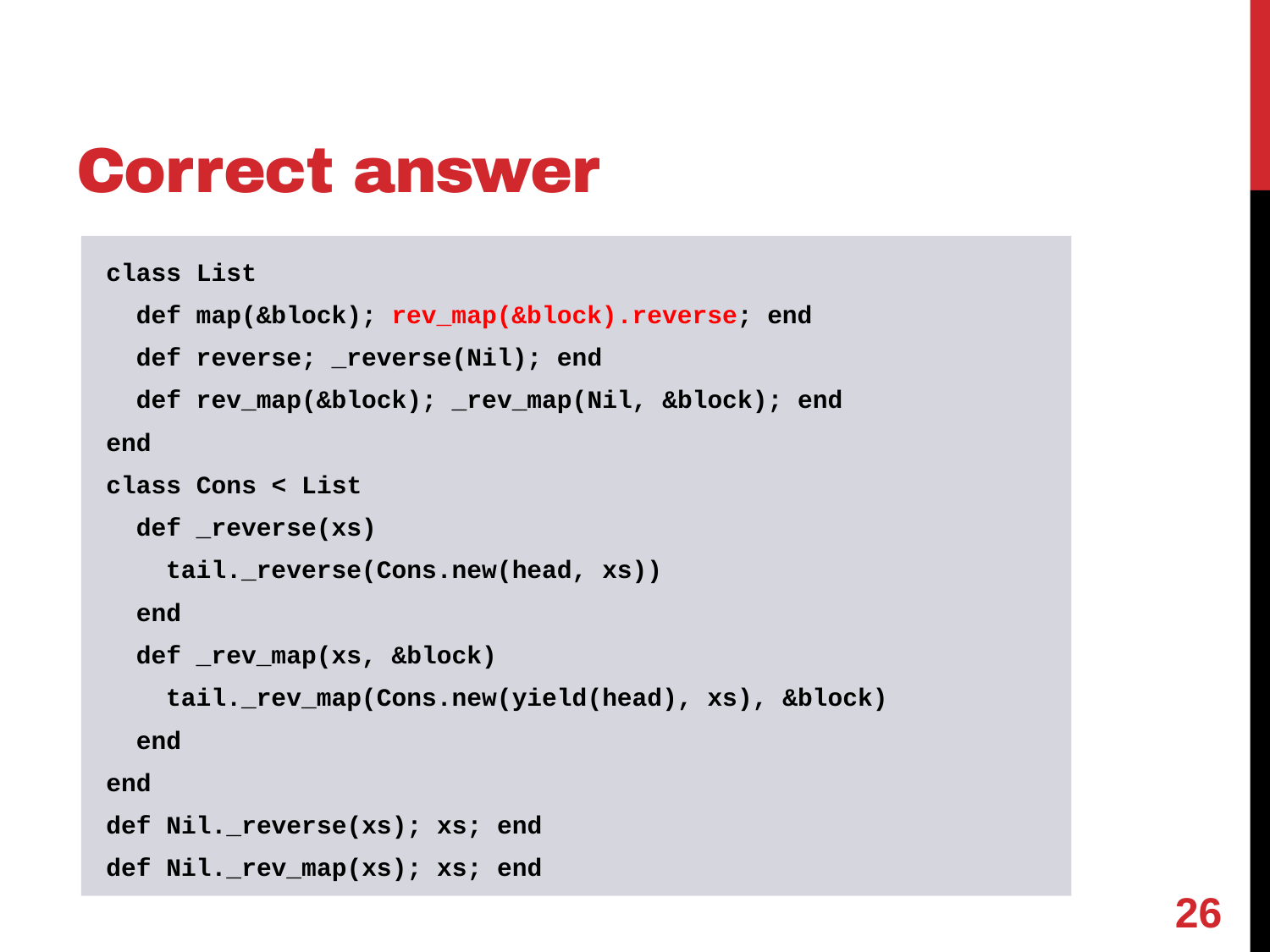

# Correct answer
class List
  def map(&block); rev_map(&block).reverse; end
  def reverse; _reverse(Nil); end
  def rev_map(&block); _rev_map(Nil, &block); end
end
class Cons < List
  def _reverse(xs)
    tail._reverse(Cons.new(head, xs))
  end
  def _rev_map(xs, &block)
    tail._rev_map(Cons.new(yield(head), xs), &block)
  end
end
def Nil._reverse(xs); xs; end
def Nil._rev_map(xs); xs; end
26